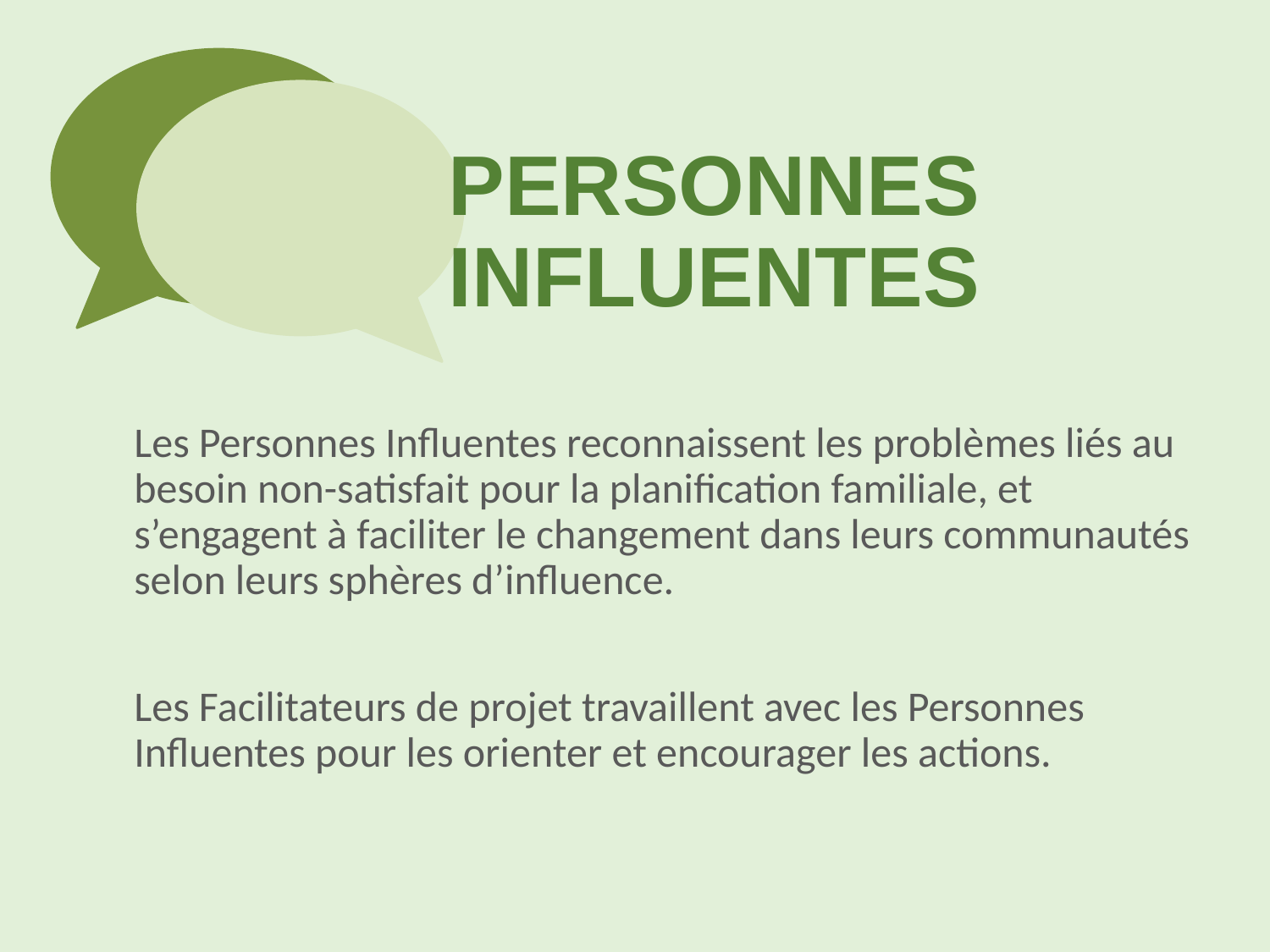

# PERSONNES INFLUENTES
Les Personnes Influentes reconnaissent les problèmes liés au besoin non-satisfait pour la planification familiale, et s’engagent à faciliter le changement dans leurs communautés selon leurs sphères d’influence.

Les Facilitateurs de projet travaillent avec les Personnes Influentes pour les orienter et encourager les actions.